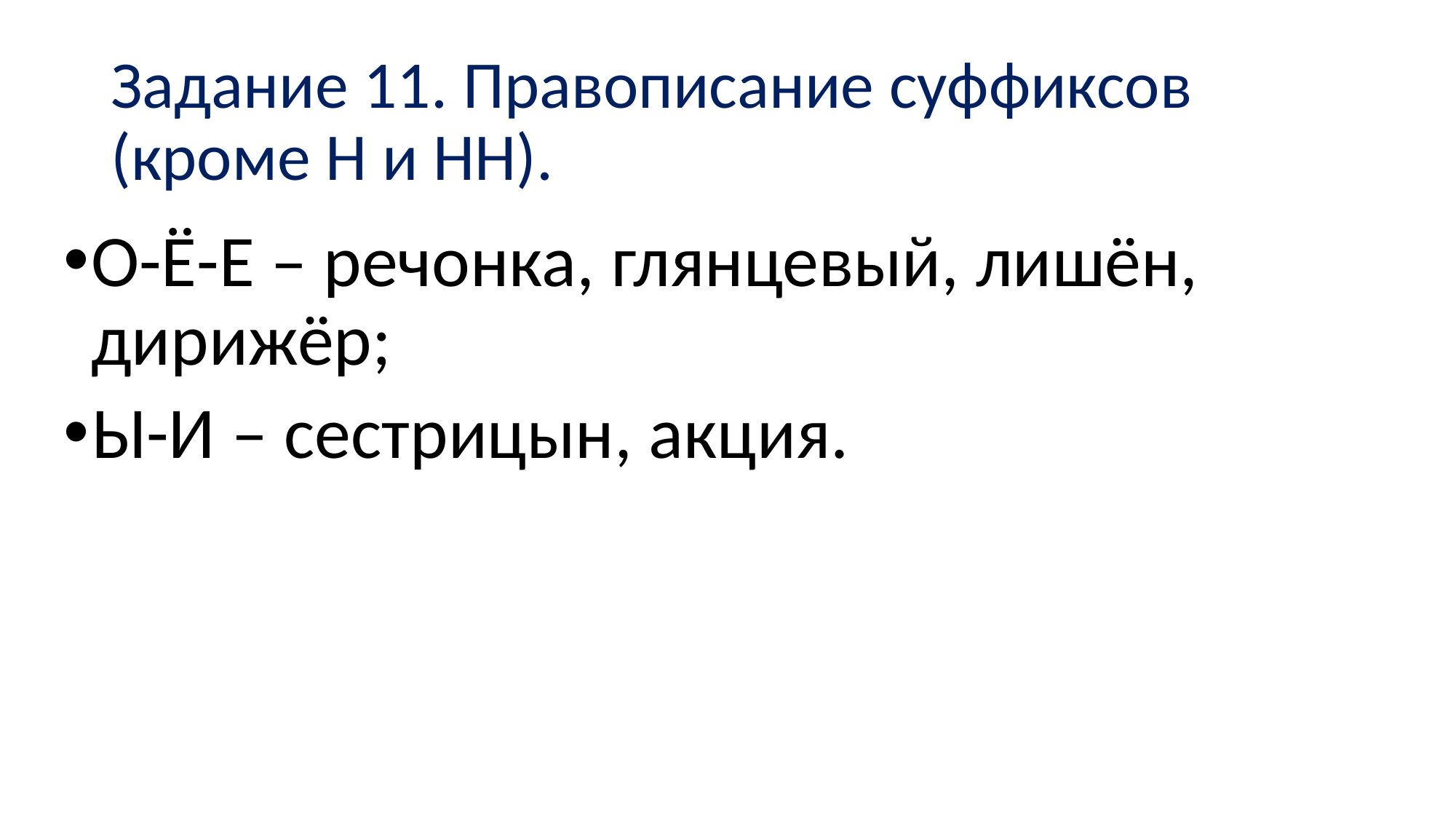

# Задание 11. Правописание суффиксов (кроме Н и НН).
О-Ё-Е – речонка, глянцевый, лишён, дирижёр;
Ы-И – сестрицын, акция.